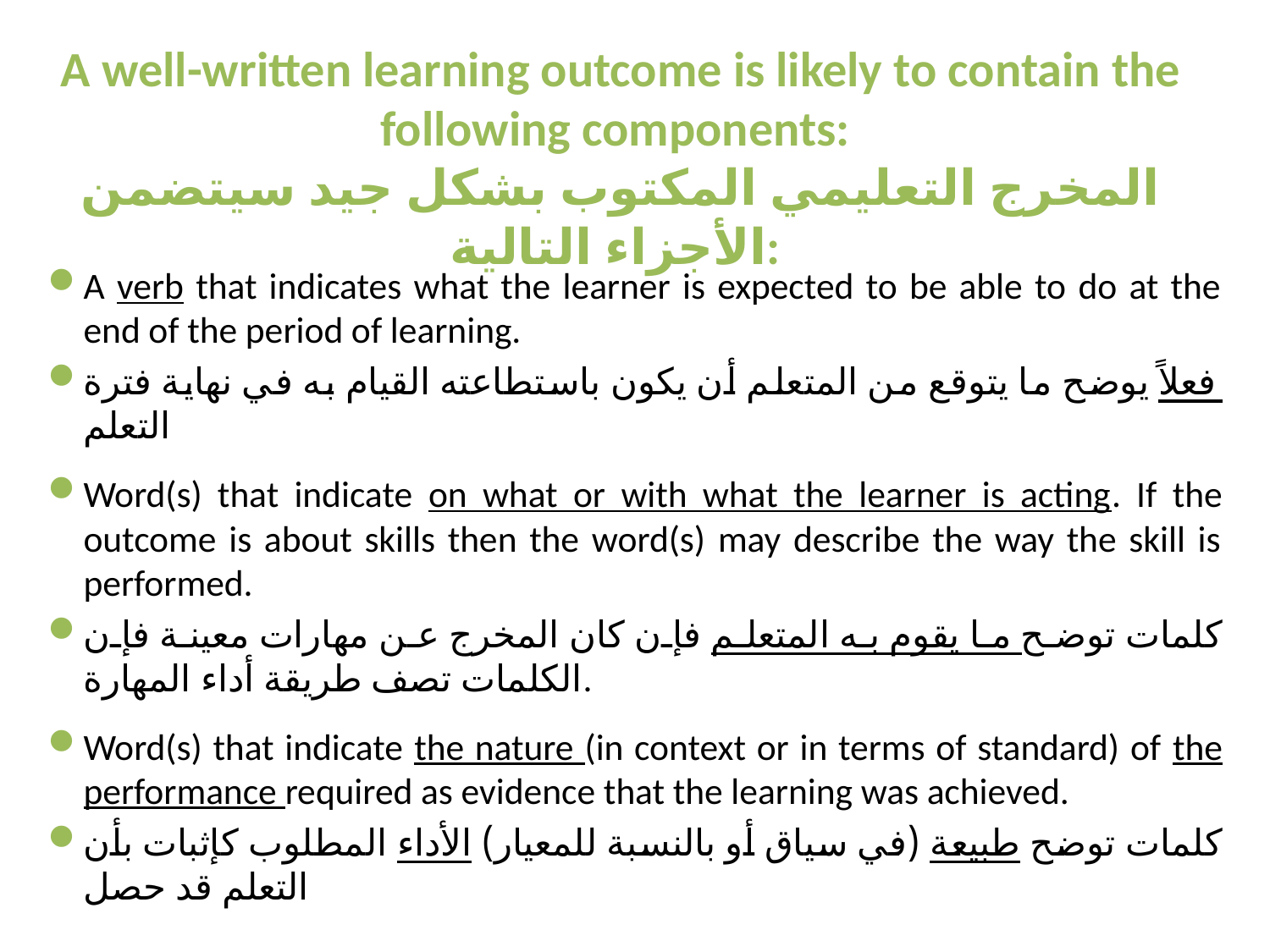

# A well-written learning outcome is likely to contain the following components: المخرج التعليمي المكتوب بشكل جيد سيتضمن الأجزاء التالية:
A verb that indicates what the learner is expected to be able to do at the end of the period of learning.
فعلاً يوضح ما يتوقع من المتعلم أن يكون باستطاعته القيام به في نهاية فترة التعلم

Word(s) that indicate on what or with what the learner is acting. If the outcome is about skills then the word(s) may describe the way the skill is performed.
كلمات توضح ما يقوم به المتعلم فإن كان المخرج عن مهارات معينة فإن الكلمات تصف طريقة أداء المهارة.

Word(s) that indicate the nature (in context or in terms of standard) of the performance required as evidence that the learning was achieved.
كلمات توضح طبيعة (في سياق أو بالنسبة للمعيار) الأداء المطلوب كإثبات بأن التعلم قد حصل